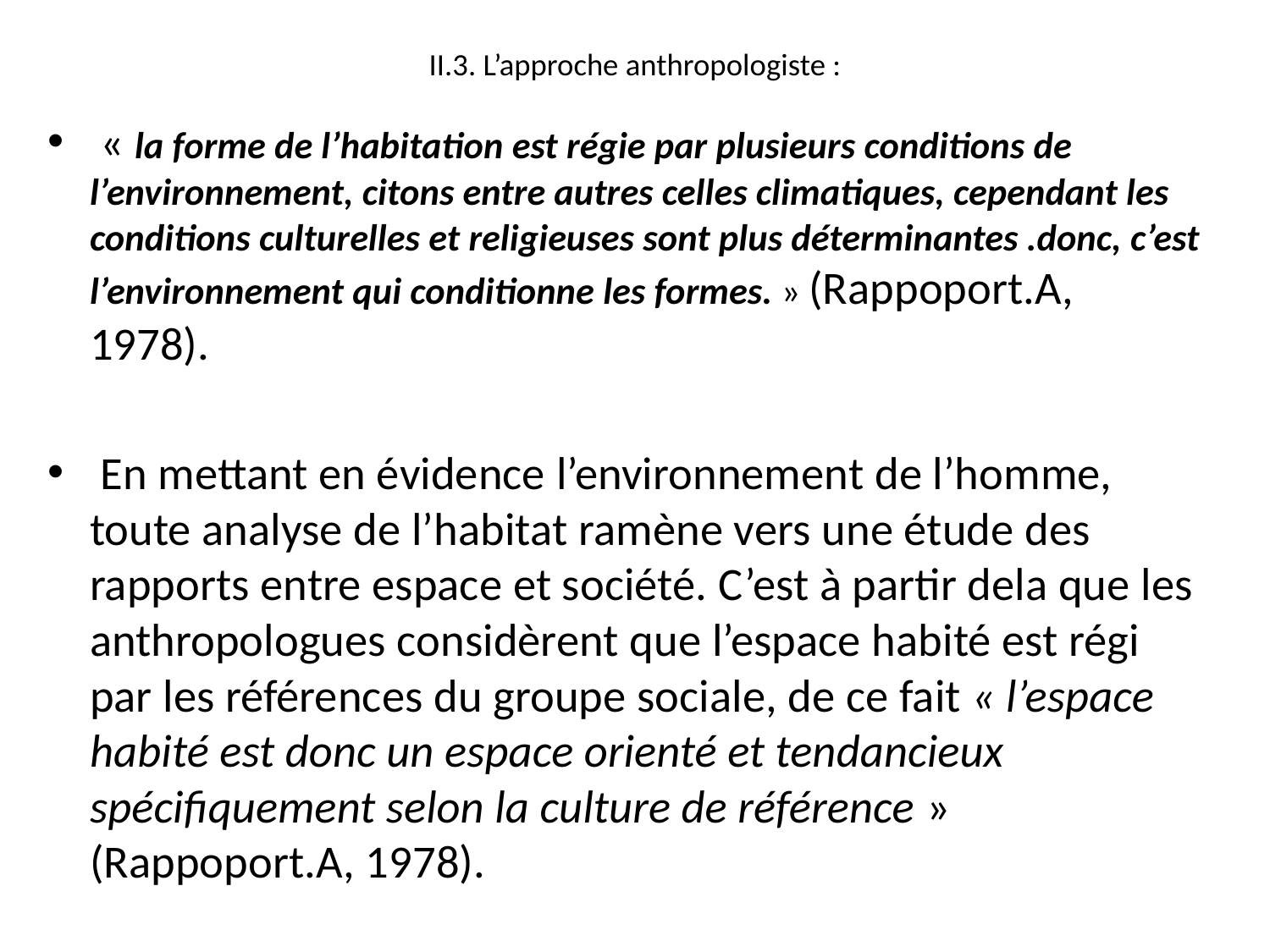

# II.3. L’approche anthropologiste :
 « la forme de l’habitation est régie par plusieurs conditions de l’environnement, citons entre autres celles climatiques, cependant les conditions culturelles et religieuses sont plus déterminantes .donc, c’est l’environnement qui conditionne les formes. » (Rappoport.A, 1978).

 En mettant en évidence l’environnement de l’homme, toute analyse de l’habitat ramène vers une étude des rapports entre espace et société. C’est à partir dela que les anthropologues considèrent que l’espace habité est régi par les références du groupe sociale, de ce fait « l’espace habité est donc un espace orienté et tendancieux spécifiquement selon la culture de référence » (Rappoport.A, 1978).